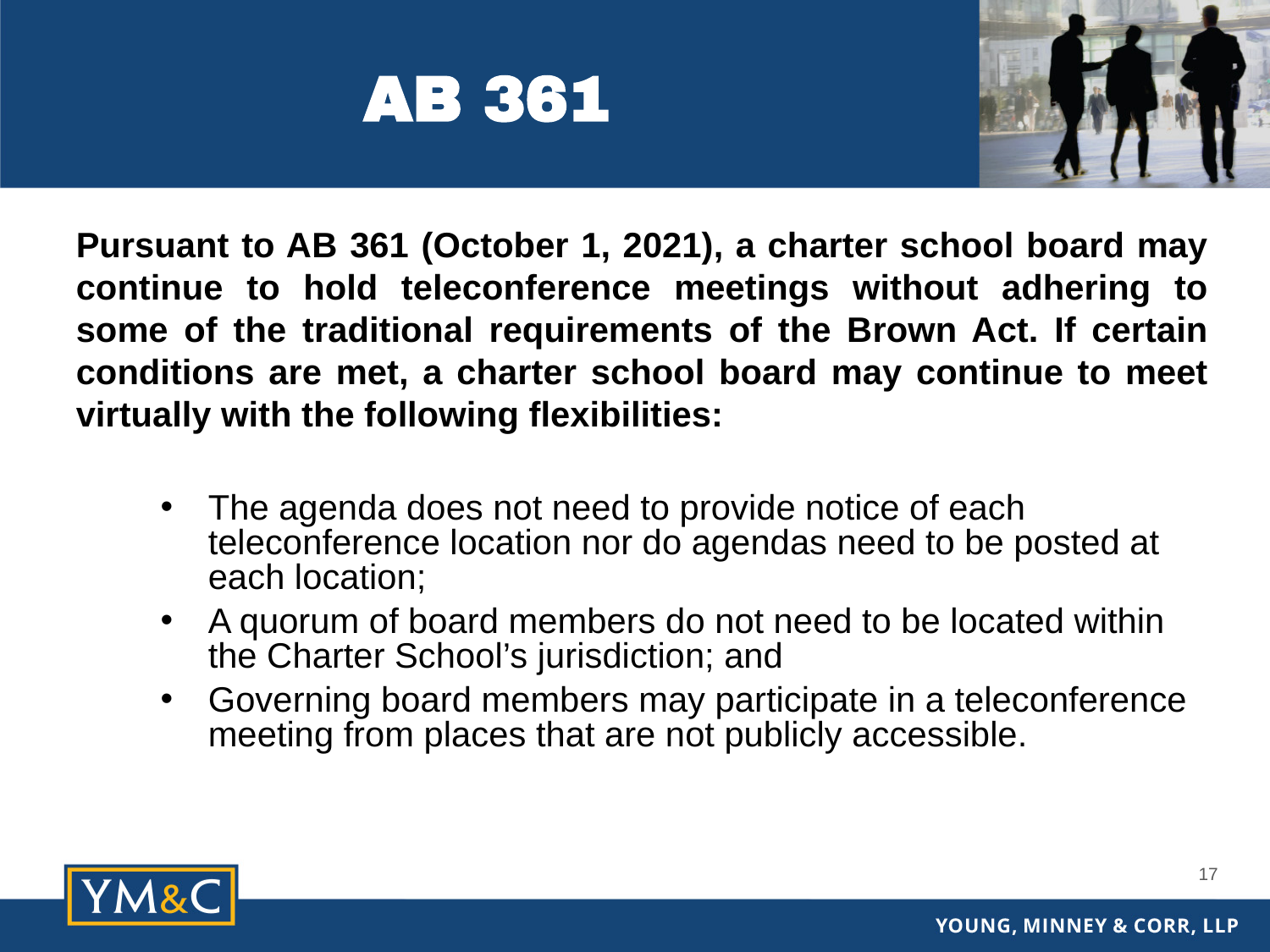

AB 361
Pursuant to AB 361 (October 1, 2021), a charter school board may continue to hold teleconference meetings without adhering to some of the traditional requirements of the Brown Act. If certain conditions are met, a charter school board may continue to meet virtually with the following flexibilities:

The agenda does not need to provide notice of each teleconference location nor do agendas need to be posted at each location;
A quorum of board members do not need to be located within the Charter School’s jurisdiction; and
Governing board members may participate in a teleconference meeting from places that are not publicly accessible.
17